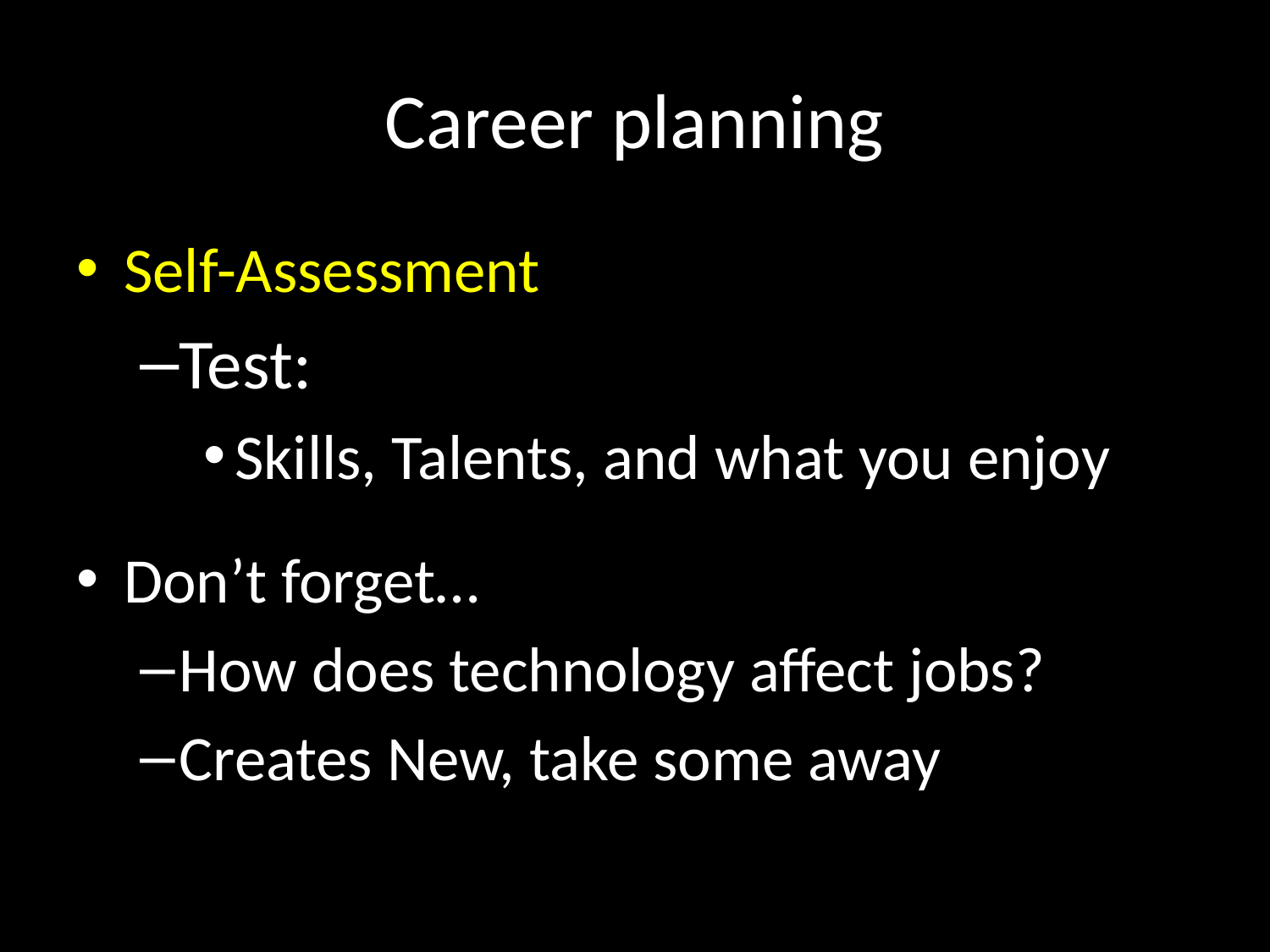

# Career planning
Self-Assessment
Test:
Skills, Talents, and what you enjoy

Don’t forget…
How does technology affect jobs?
Creates New, take some away